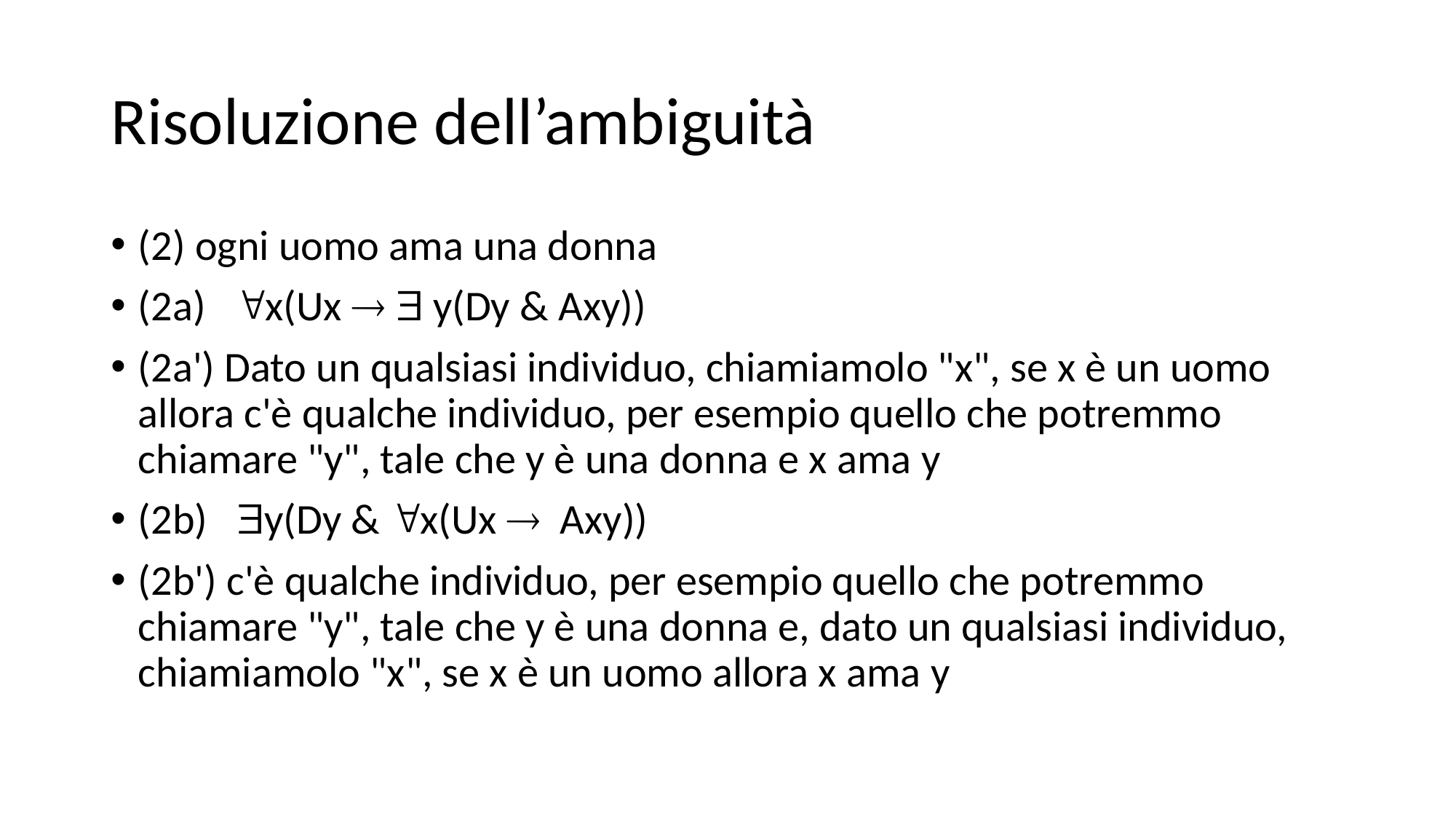

# Risoluzione dell’ambiguità
(2) ogni uomo ama una donna
(2a)   ∀x(Ux → ∃ y(Dy & Axy))
(2a') Dato un qualsiasi individuo, chiamiamolo "x", se x è un uomo allora c'è qualche individuo, per esempio quello che potremmo chiamare "y", tale che y è una donna e x ama y
(2b)   ∃y(Dy & ∀x(Ux →  Axy))
(2b') c'è qualche individuo, per esempio quello che potremmo chiamare "y", tale che y è una donna e, dato un qualsiasi individuo, chiamiamolo "x", se x è un uomo allora x ama y